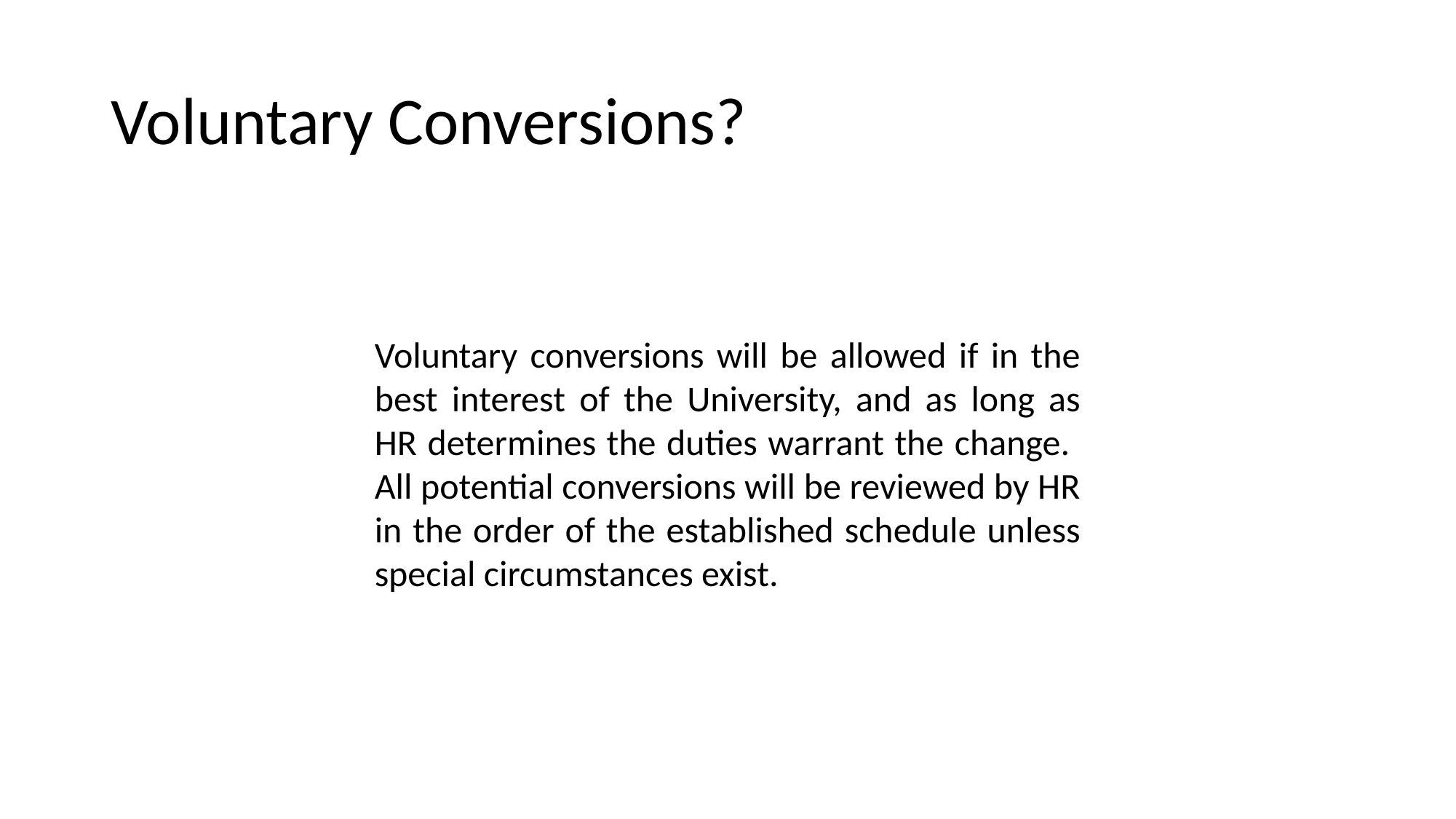

# Voluntary Conversions?

Voluntary conversions will be allowed if in the best interest of the University, and as long as HR determines the duties warrant the change.  All potential conversions will be reviewed by HR in the order of the established schedule unless special circumstances exist.